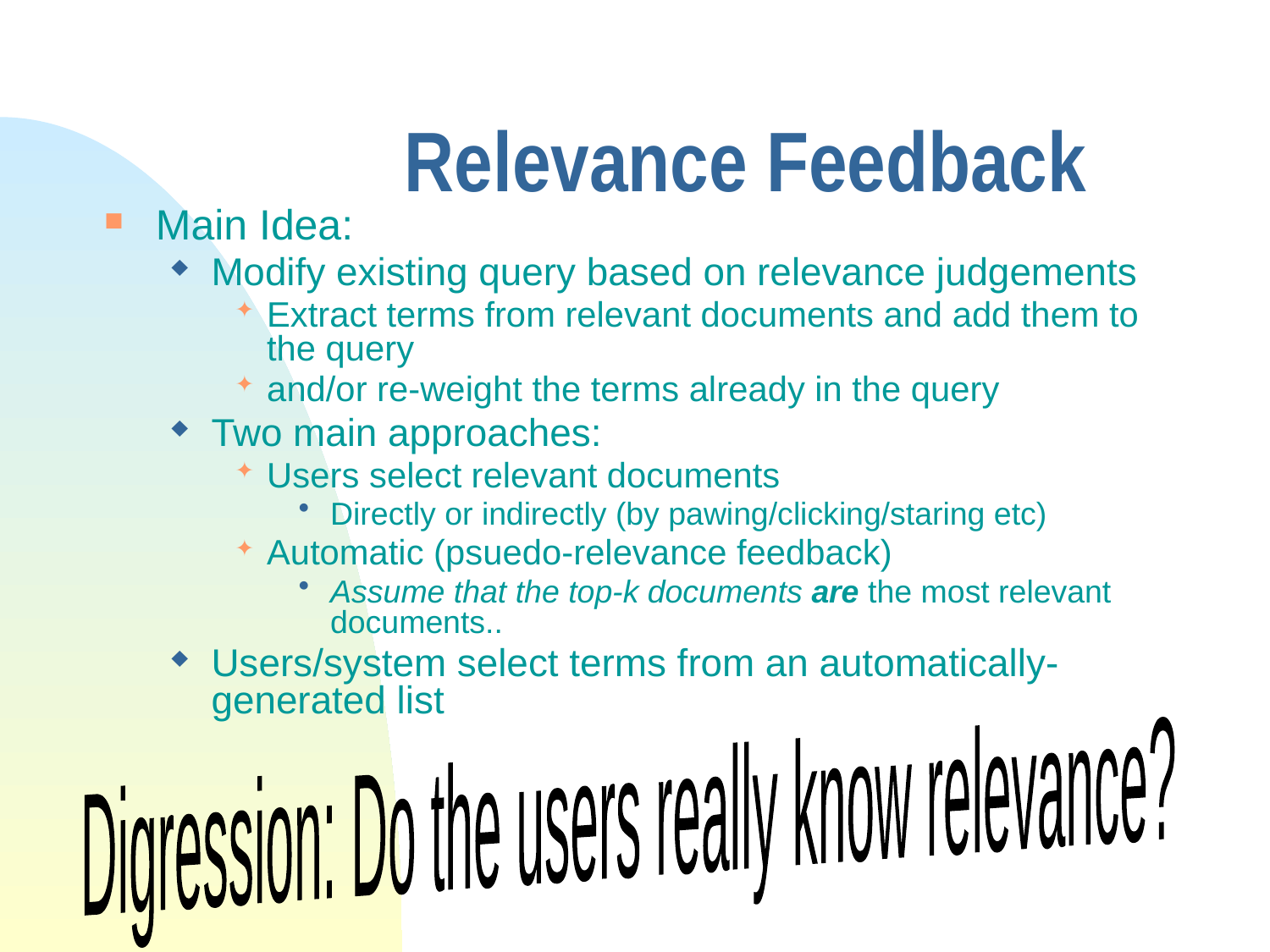

# Relevance Feedback
Main Idea:
Modify existing query based on relevance judgements
Extract terms from relevant documents and add them to the query
and/or re-weight the terms already in the query
Two main approaches:
Users select relevant documents
Directly or indirectly (by pawing/clicking/staring etc)
Automatic (psuedo-relevance feedback)
Assume that the top-k documents are the most relevant documents..
Users/system select terms from an automatically-generated list

Digression: Do the users really know relevance?